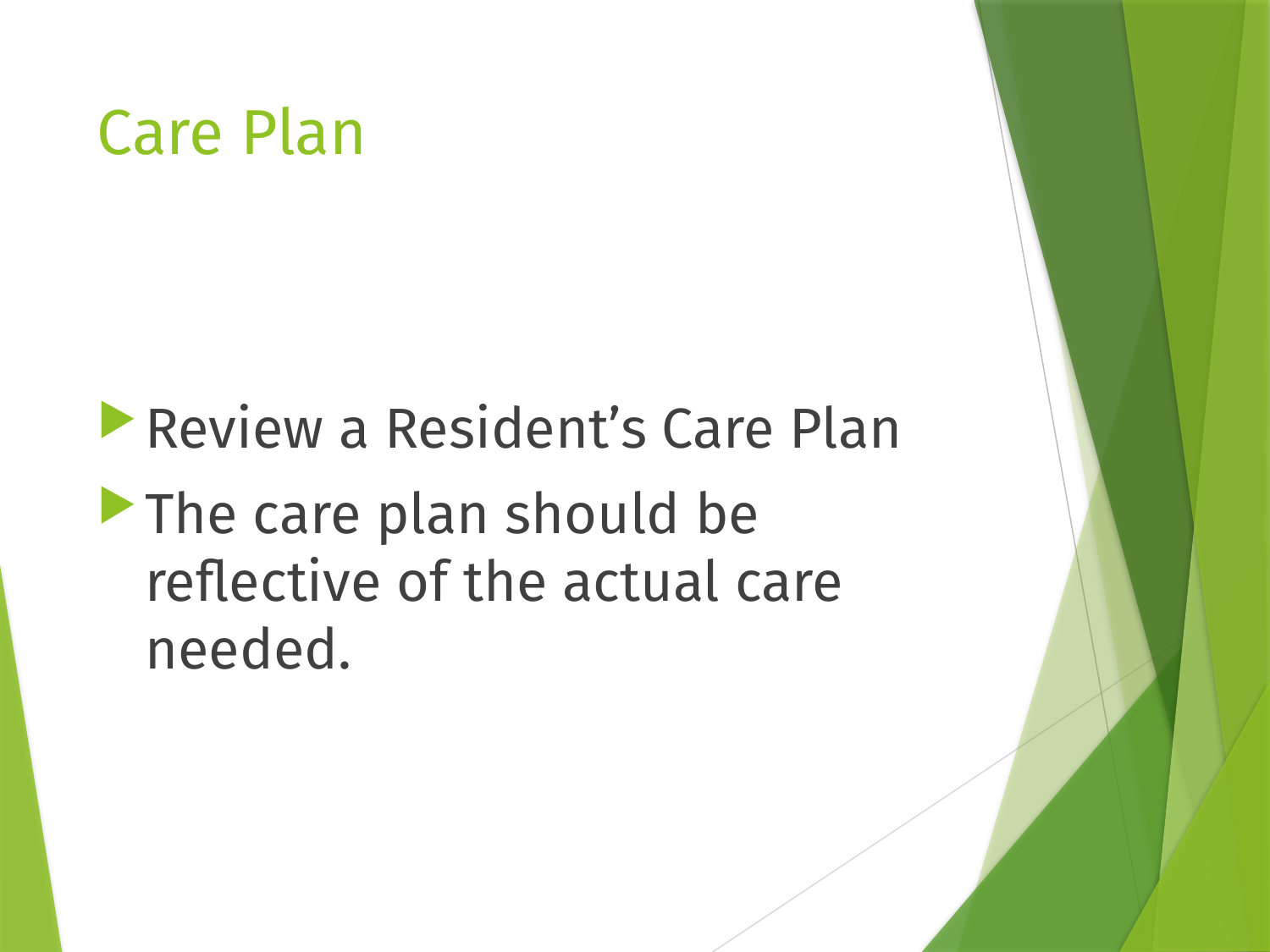

# Care Plan

Review a Resident’s Care Plan
The care plan should be reflective of the actual care needed.